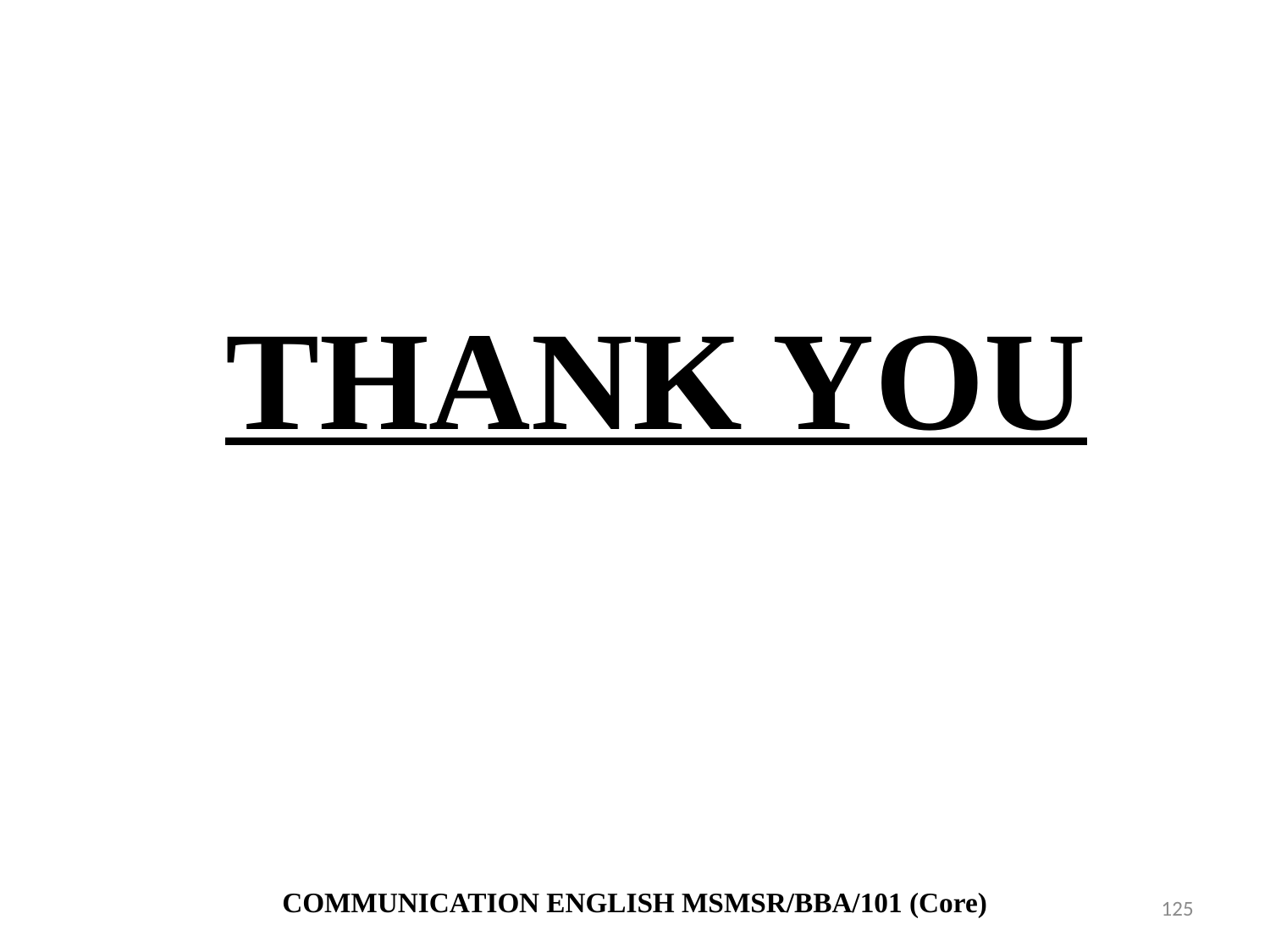

THANK YOU
COMMUNICATION ENGLISH MSMSR/BBA/101 (Core)
125